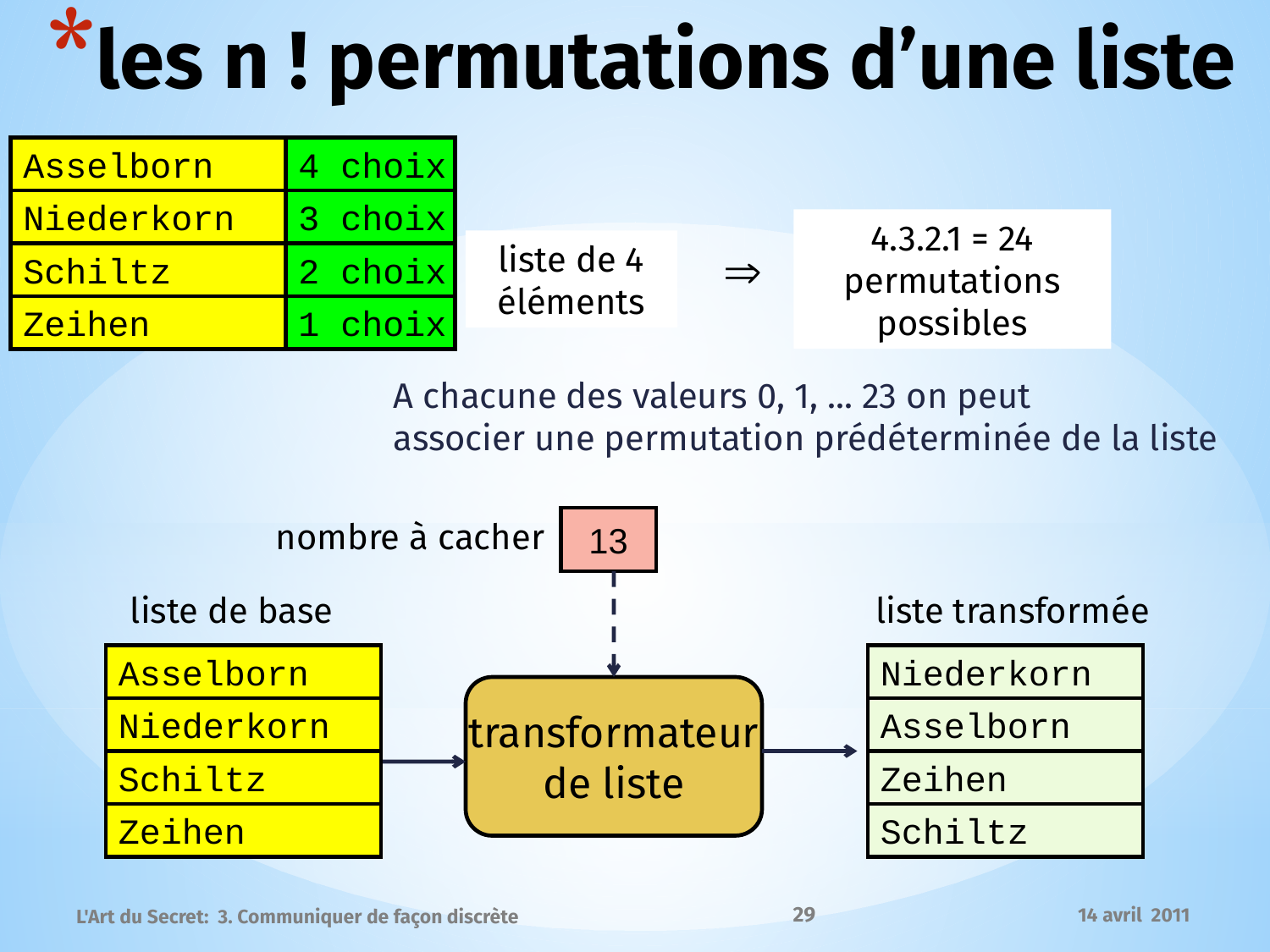

# les n ! permutations d’une liste
Asselborn
4 choix
Niederkorn
3 choix
4.3.2.1 = 24
permutations possibles
liste de 4 éléments
⇒
Schiltz
2 choix
Zeihen
1 choix
A chacune des valeurs 0, 1, ... 23 on peut
associer une permutation prédéterminée de la liste
nombre à cacher
13

liste de base
Asselborn
Niederkorn
Schiltz
Zeihen
liste transformée
Niederkorn
Asselborn

Zeihen
Schiltz
transformateur
de liste

29
14 avril  2011
L'Art du Secret:  3. Communiquer de façon discrète